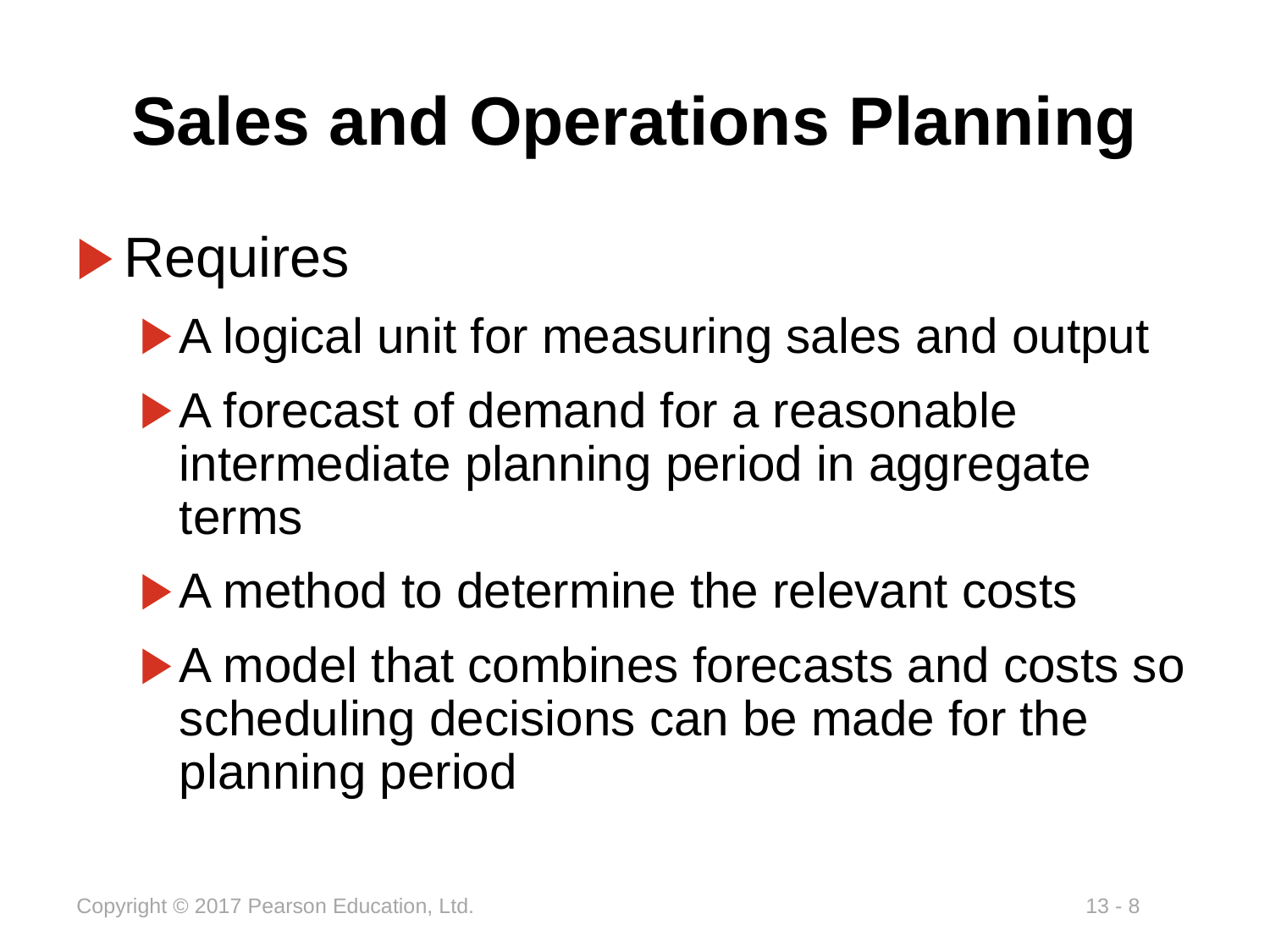

# Sales and Operations Planning
Requires
A logical unit for measuring sales and output
A forecast of demand for a reasonable intermediate planning period in aggregate terms
A method to determine the relevant costs
A model that combines forecasts and costs so scheduling decisions can be made for the planning period